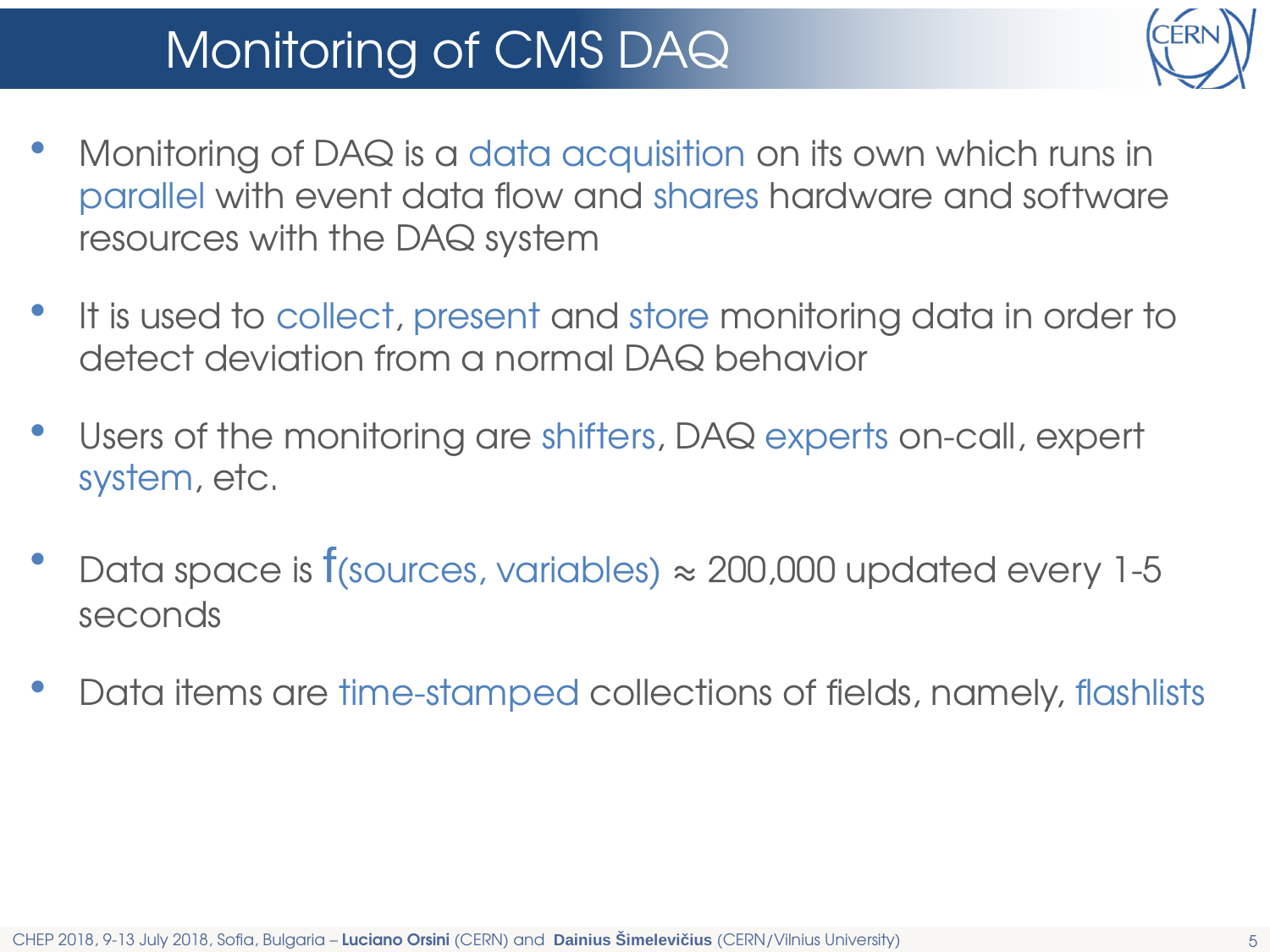

# Monitoring of CMS DAQ
Monitoring of DAQ is a data acquisition on its own which runs in parallel with event data flow and shares hardware and software resources with the DAQ system
It is used to collect, present and store monitoring data in order to detect deviation from a normal DAQ behavior
Users of the monitoring are shifters, DAQ experts on-call, expert system, etc.
Data space is f(sources, variables) ≈ 200,000 updated every 1-5 seconds
Data items are time-stamped collections of fields, namely, flashlists